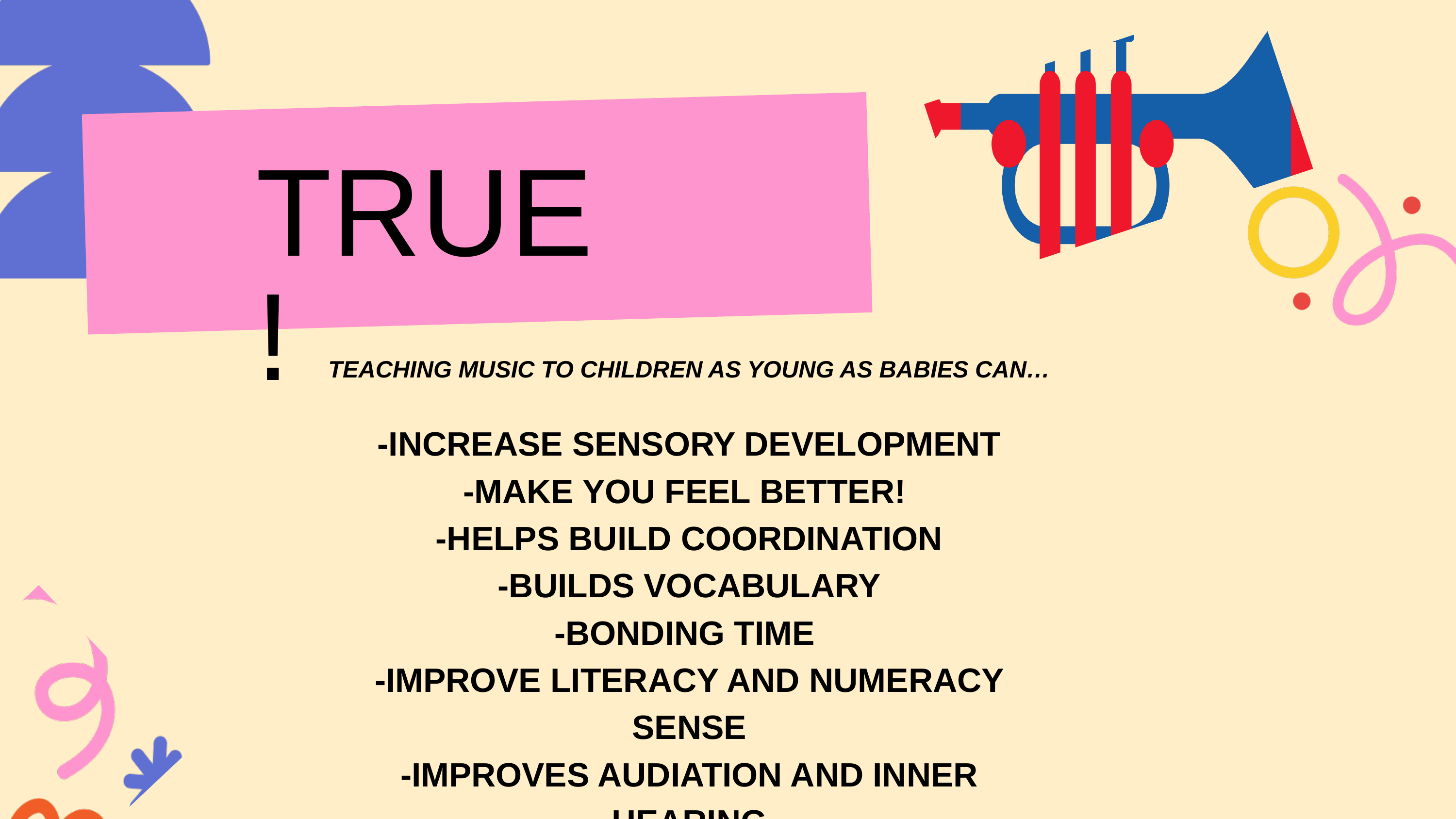

TRUE!

TEACHING MUSIC TO CHILDREN AS YOUNG AS BABIES CAN…

-INCREASE SENSORY DEVELOPMENT
-MAKE YOU FEEL BETTER!
-HELPS BUILD COORDINATION
-BUILDS VOCABULARY
-BONDING TIME
-IMPROVE LITERACY AND NUMERACY SENSE
-IMPROVES AUDIATION AND INNER HEARING
-BUILDING ON INNATE RHYTHMIC SENSE